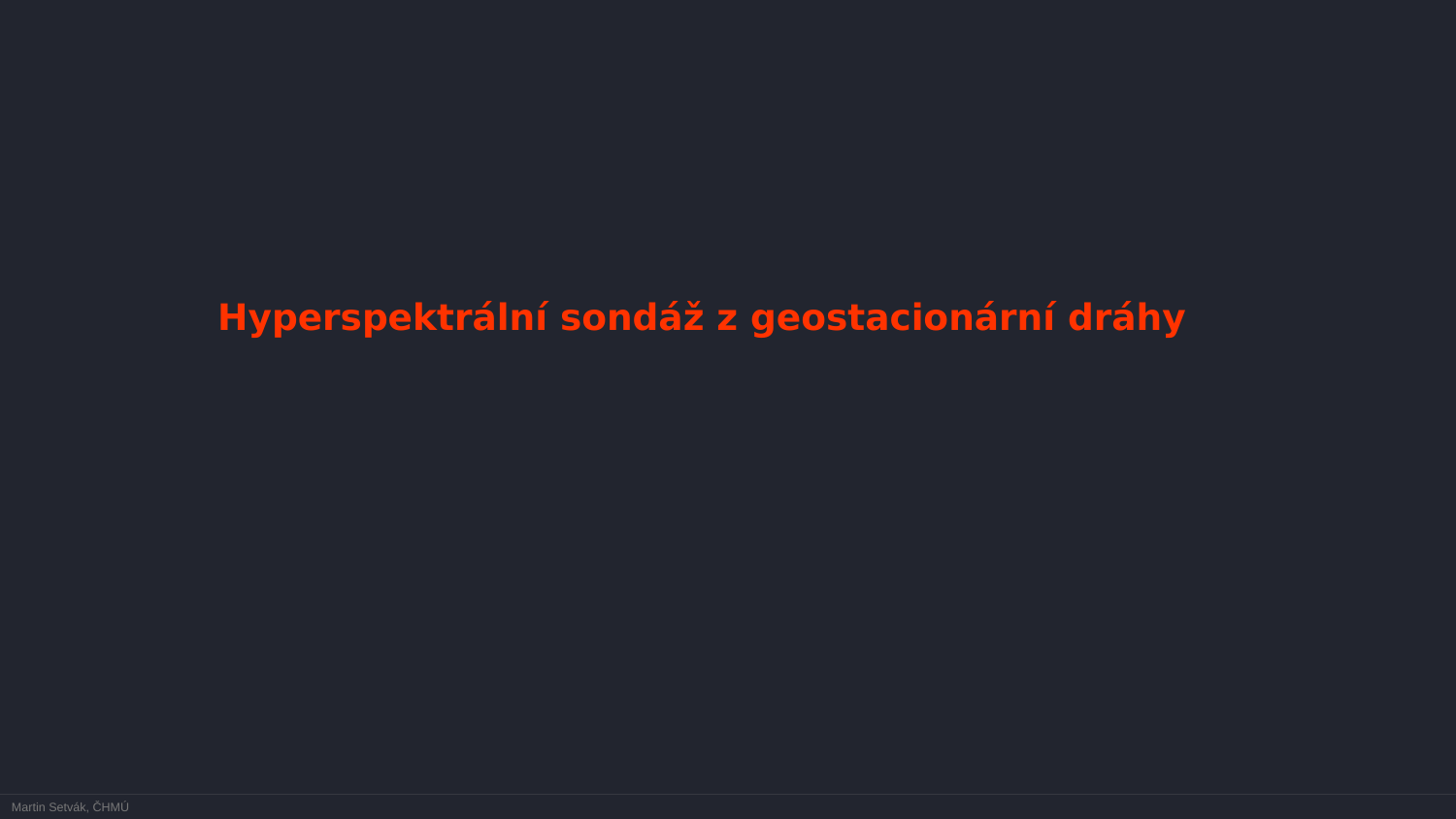

Hyperspektrální sondáž z geostacionární dráhy
Martin Setvák, ČHMÚ